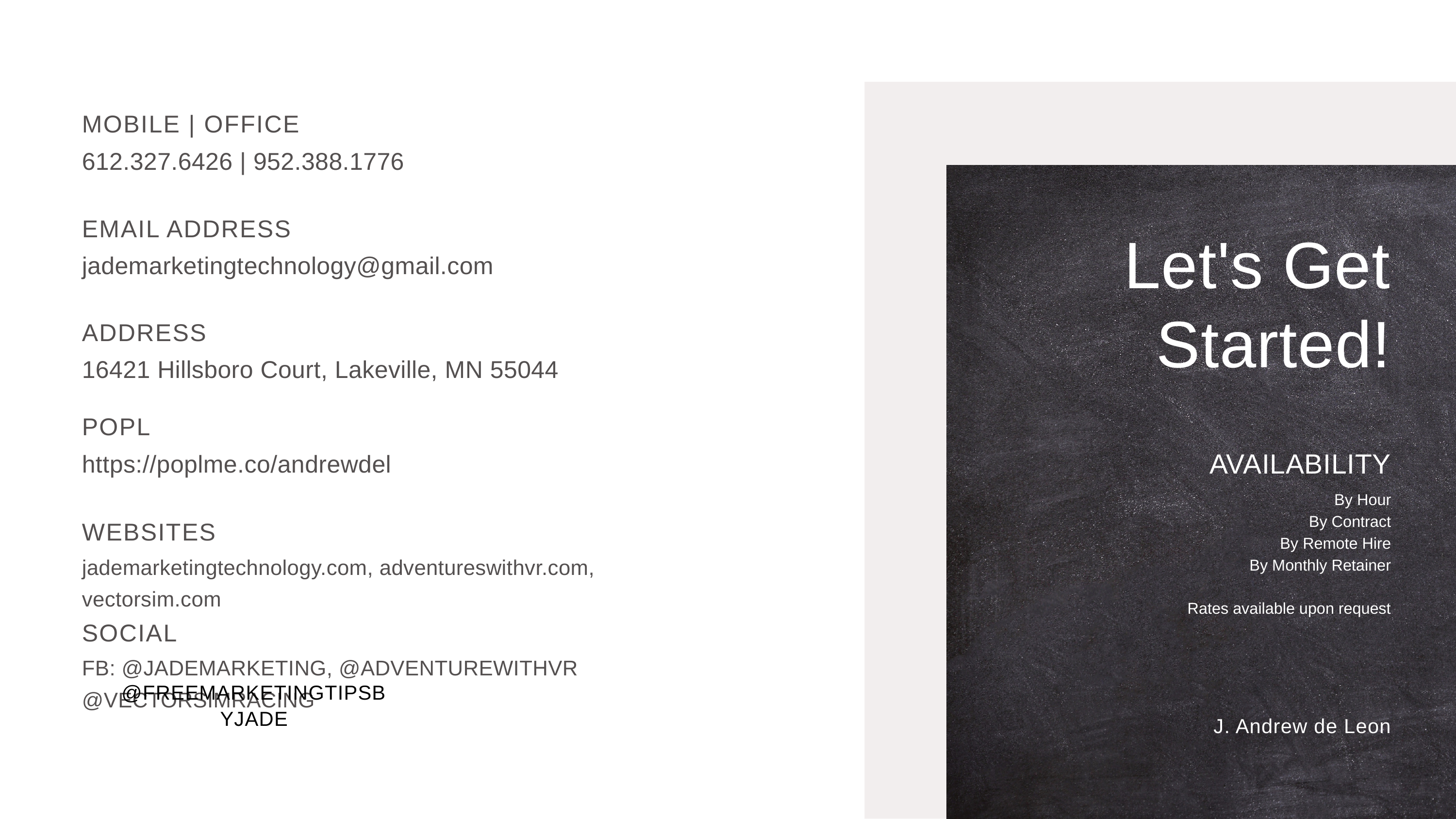

MOBILE | OFFICE
612.327.6426 | 952.388.1776
EMAIL ADDRESS
jademarketingtechnology@gmail.com
ADDRESS
16421 Hillsboro Court, Lakeville, MN 55044

Let's Get Started!
POPL
https://poplme.co/andrewdel
WEBSITES
jademarketingtechnology.com, adventureswithvr.com, vectorsim.com
SOCIAL
FB: @JADEMARKETING, @ADVENTUREWITHVR @VECTORSIMRACING
AVAILABILITY
By Hour
By Contract
By Remote Hire
By Monthly Retainer

Rates available upon request
@FREEMARKETINGTIPSBYJADE
J. Andrew de Leon